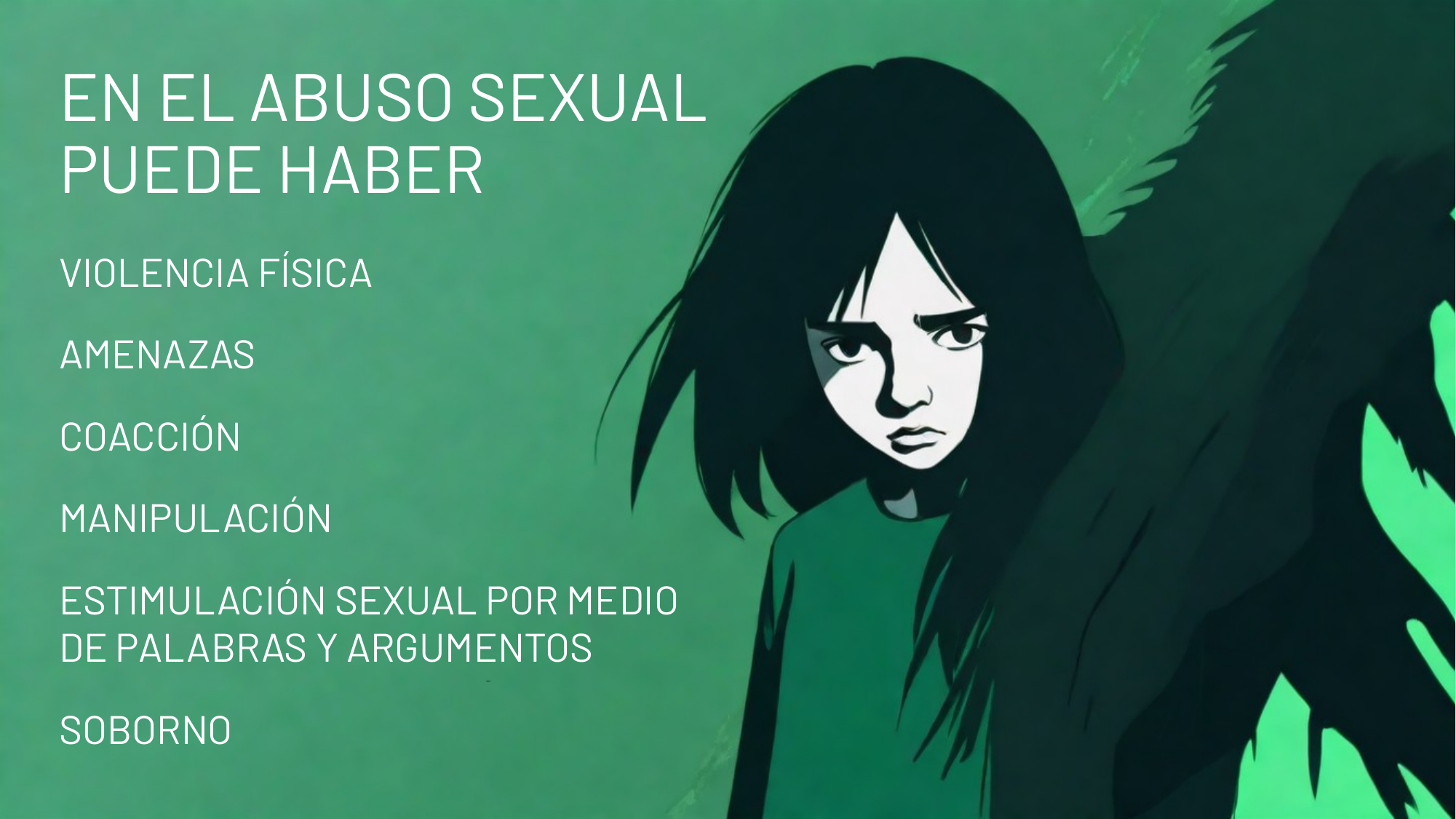

# EN EL abuso sexual PUEDE HABER
VIOLENCIA FÍSICA
AMENAZAS
COACCIÓN
MANIPULACIÓN
ESTIMULACIÓN SEXUAL POR MEDIO DE PALABRAS Y ARGUMENTOS
SOBORNO